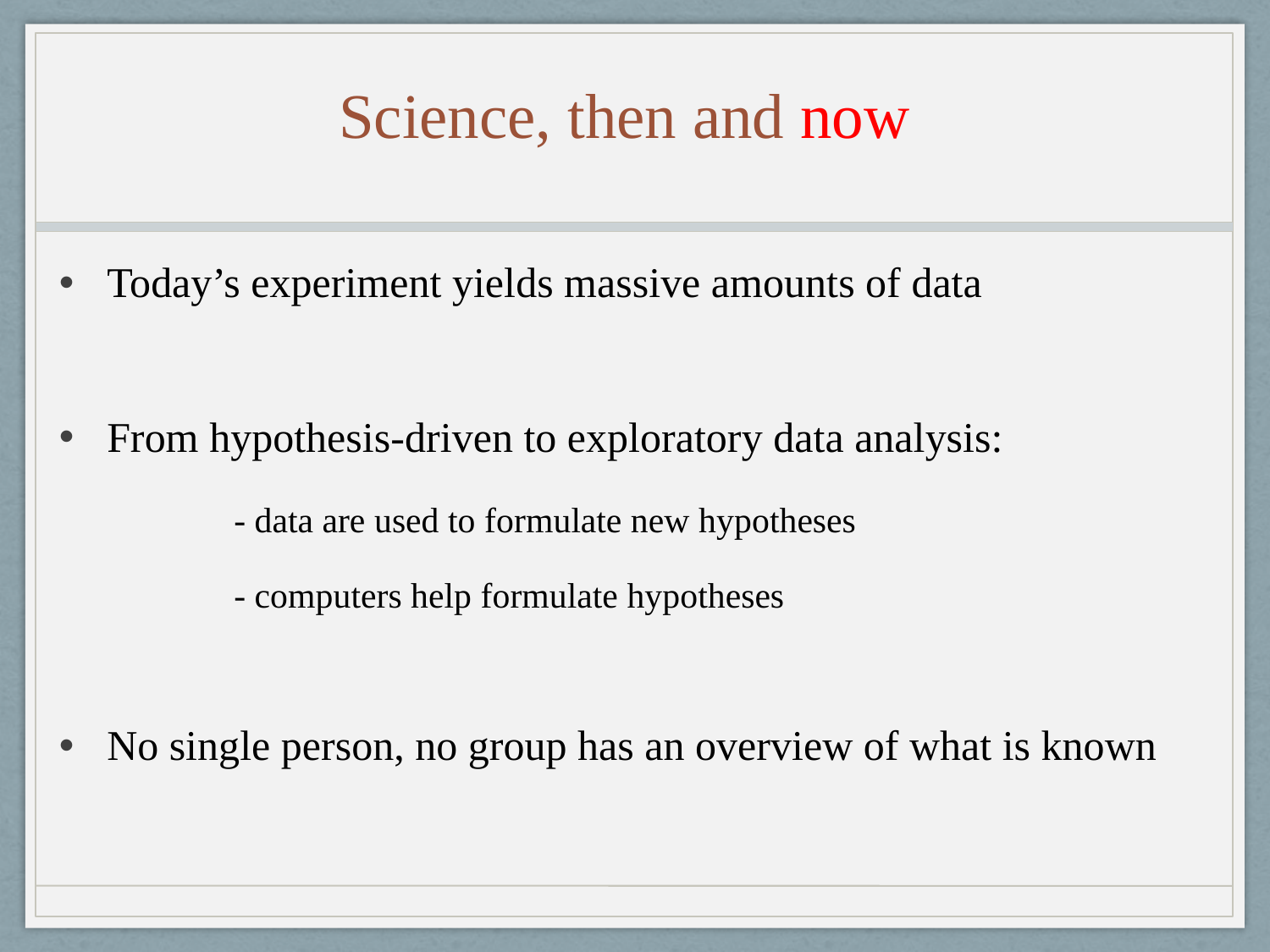

# Science, then and now
Today’s experiment yields massive amounts of data

From hypothesis-driven to exploratory data analysis:
		- data are used to formulate new hypotheses
		- computers help formulate hypotheses

No single person, no group has an overview of what is known